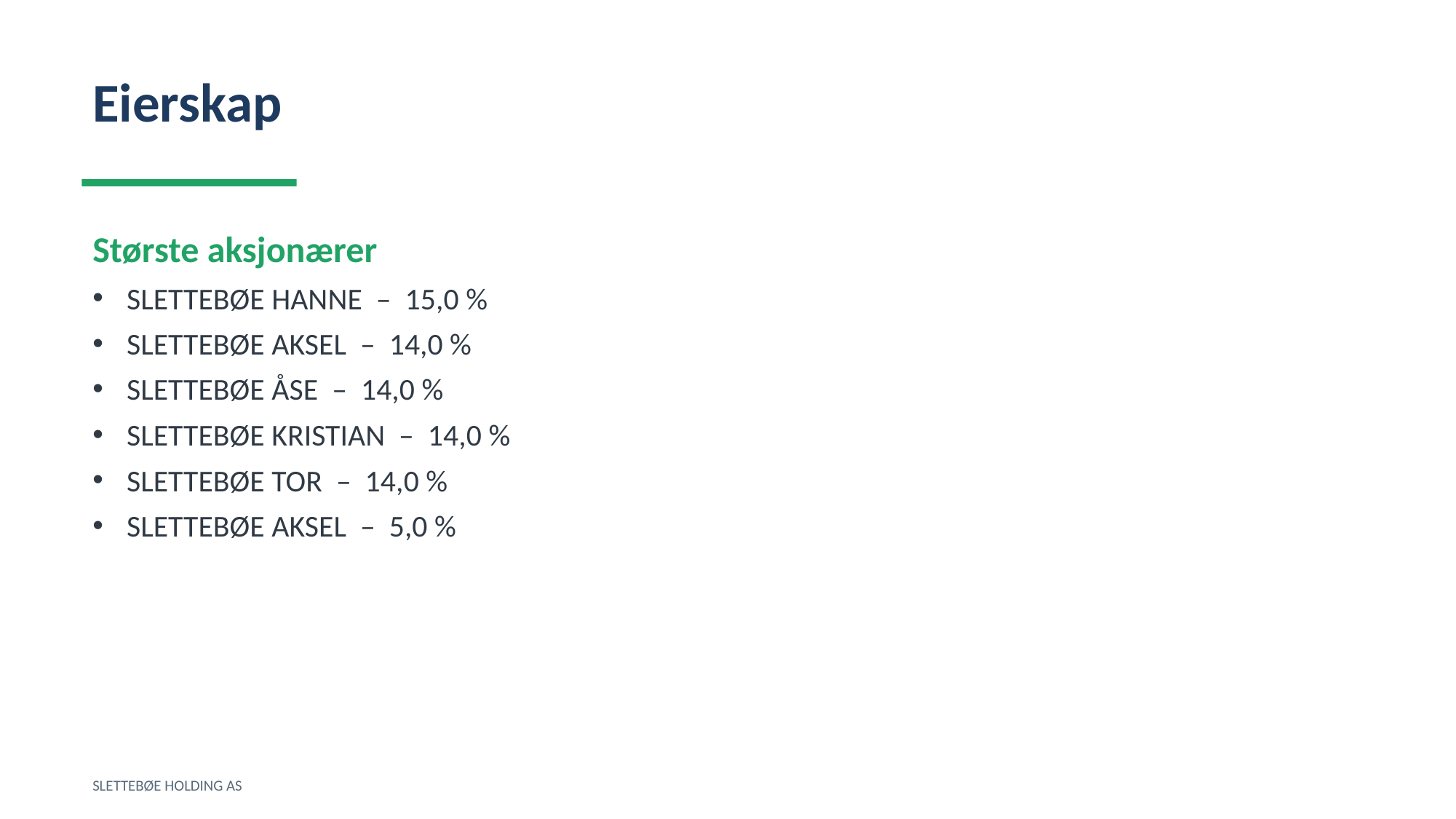

Eierskap

Største aksjonærer
SLETTEBØE HANNE  –  15,0 %
SLETTEBØE AKSEL  –  14,0 %
SLETTEBØE ÅSE  –  14,0 %
SLETTEBØE KRISTIAN  –  14,0 %
SLETTEBØE TOR  –  14,0 %
SLETTEBØE AKSEL  –  5,0 %
SLETTEBØE HOLDING AS